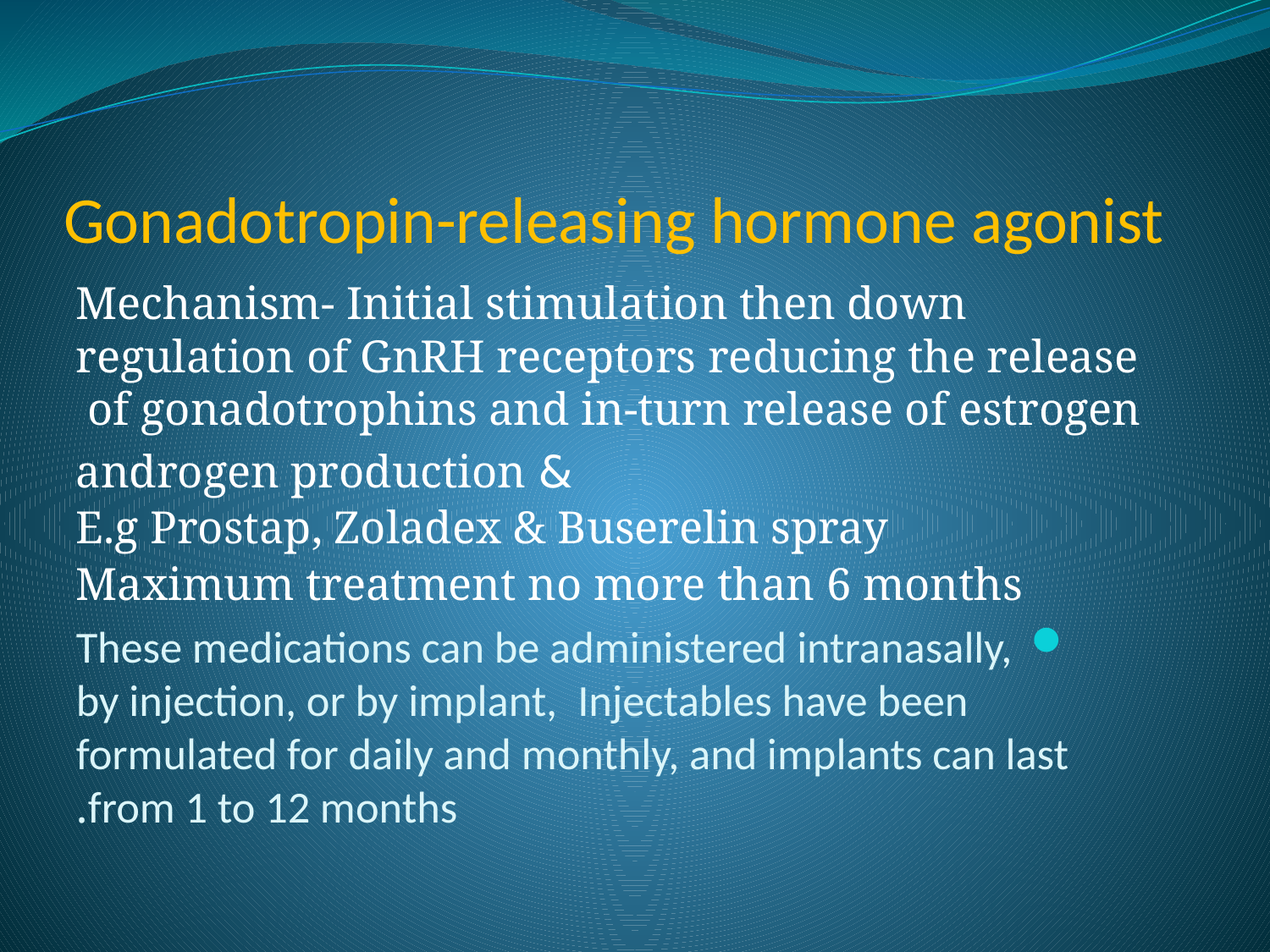

# Gonadotropin-releasing hormone agonist
Mechanism- Initial stimulation then down regulation of GnRH receptors reducing the release of gonadotrophins and in-turn release of estrogen
& androgen production
E.g Prostap, Zoladex & Buserelin spray
Maximum treatment no more than 6 months
These medications can be administered intranasally, by injection, or by implant,  Injectables have been formulated for daily and monthly, and implants can last from 1 to 12 months.